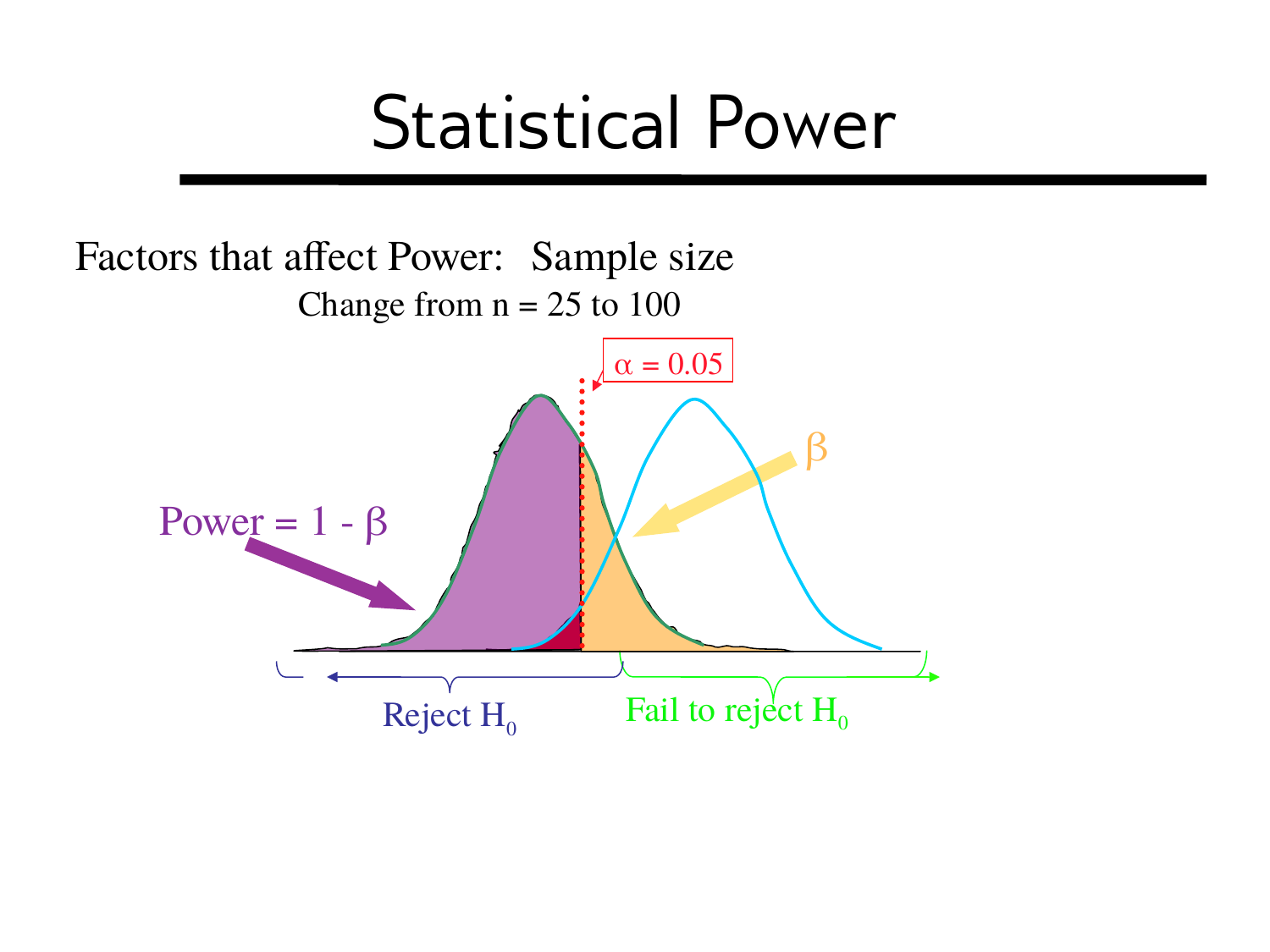

# Statistical Power
Factors that affect Power:
Sample size
Change from n = 25 to 100
α = 0.05

β

Power = 1 - β

Reject H0
Fail to reject H0